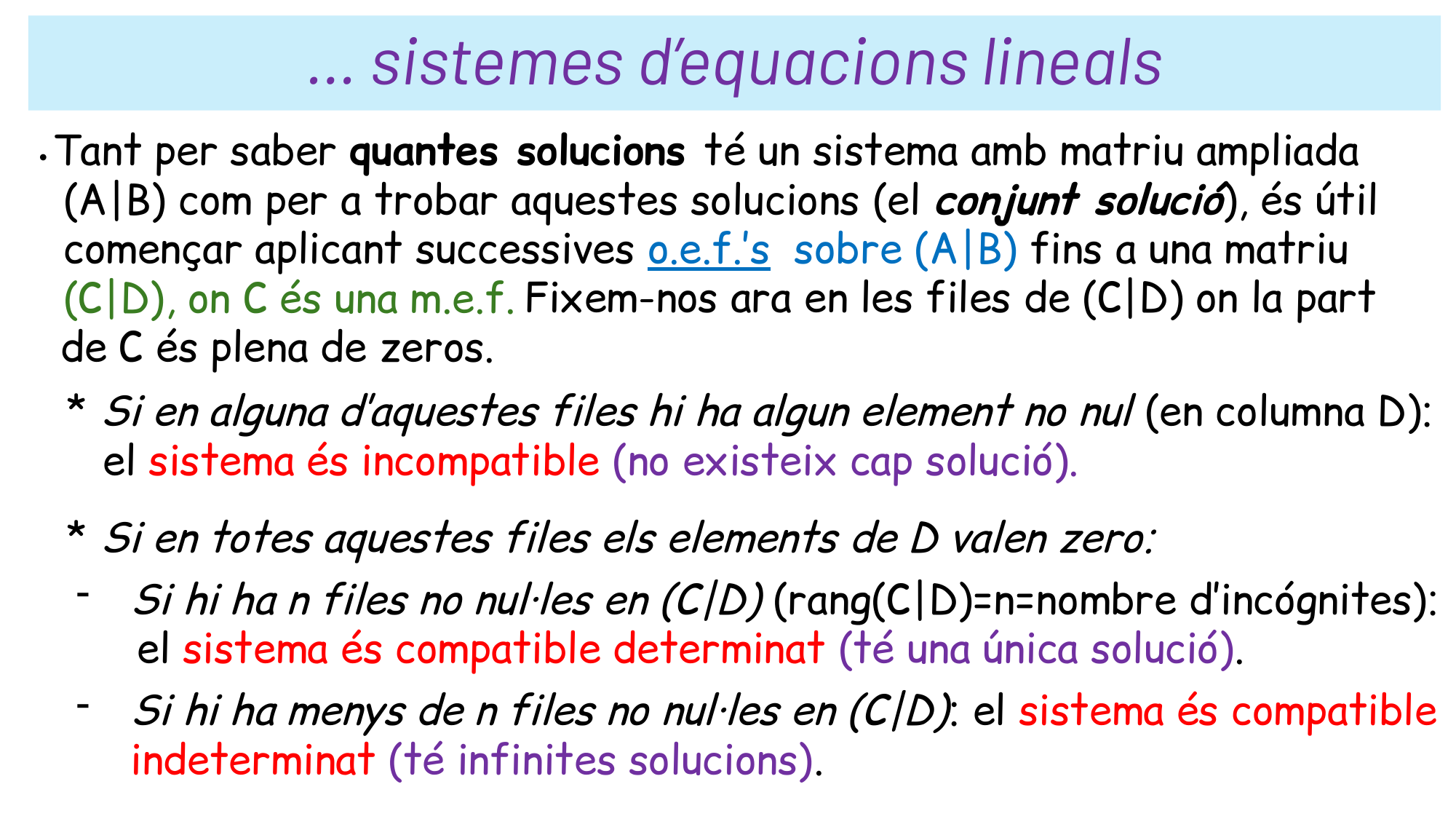

# … sistemes d’equacions lineals
• Tant per saber quantes solucions té un sistema amb matriu ampliada
  (A|B) com per a trobar aquestes solucions (el conjunt solució), és útil
  començar aplicant successives o.e.f.’s  sobre (A|B) fins a una matriu
  (C|D), on C és una m.e.f.
                                                  Fixem-nos ara en les files de (C|D) on la part
            de C és plena de zeros.
* Si en alguna d’aquestes files hi ha algun element no nul (en columna D):
   el sistema és incompatible (no existeix cap solució).
* Si en totes aquestes files els elements de D valen zero:
Si hi ha n files no nul∙les en (C|D) (rang(C|D)=n=nombre d’incógnites):
     el sistema és compatible determinat (té una única solució).
Si hi ha menys de n files no nul∙les en (C|D): el sistema és compatible indeterminat (té infinites solucions).